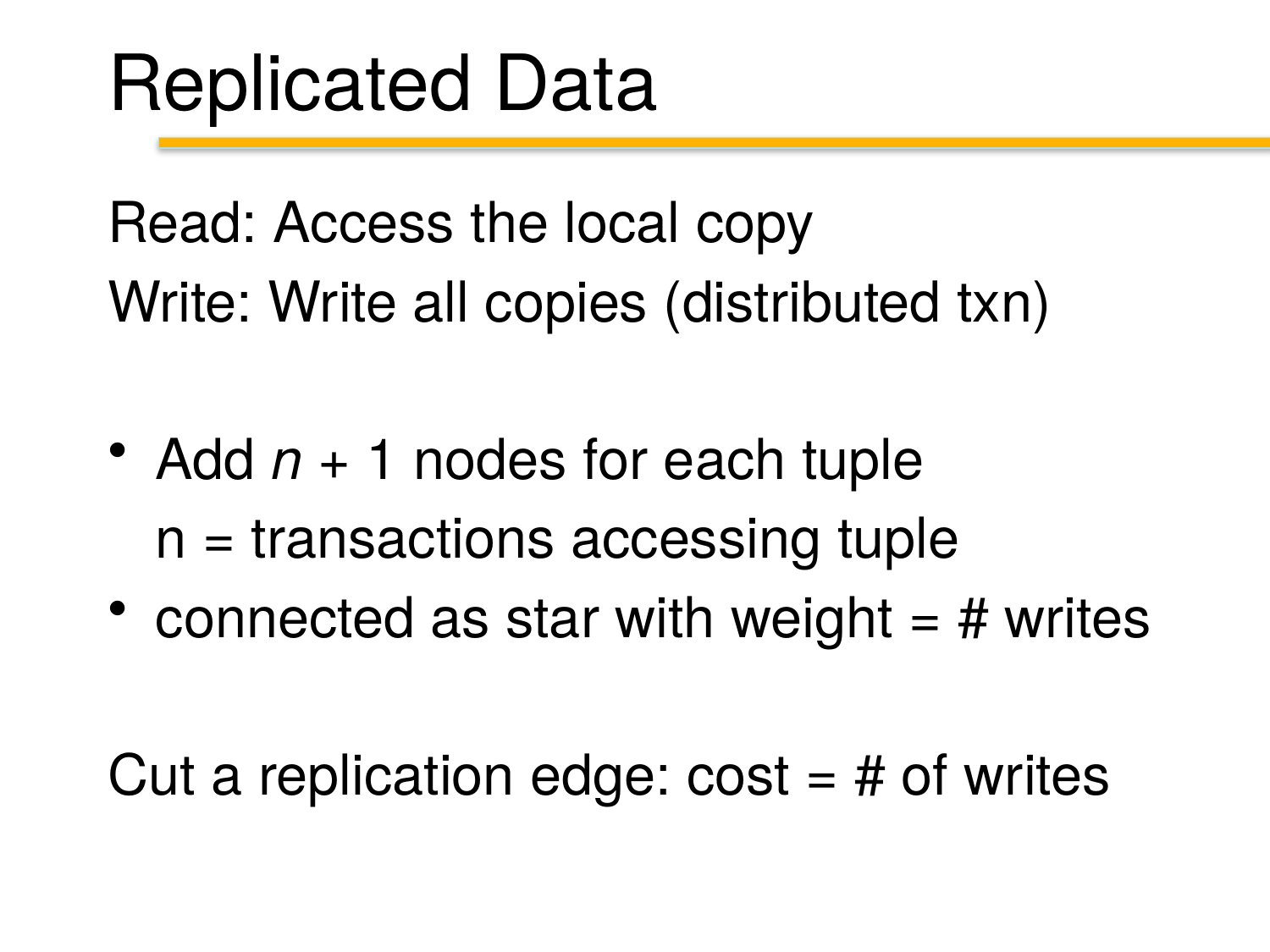

# Replicated Data
Read: Access the local copy
Write: Write all copies (distributed txn)

Add n + 1 nodes for each tuple
	n = transactions accessing tuple
connected as star with weight = # writes

Cut a replication edge: cost = # of writes